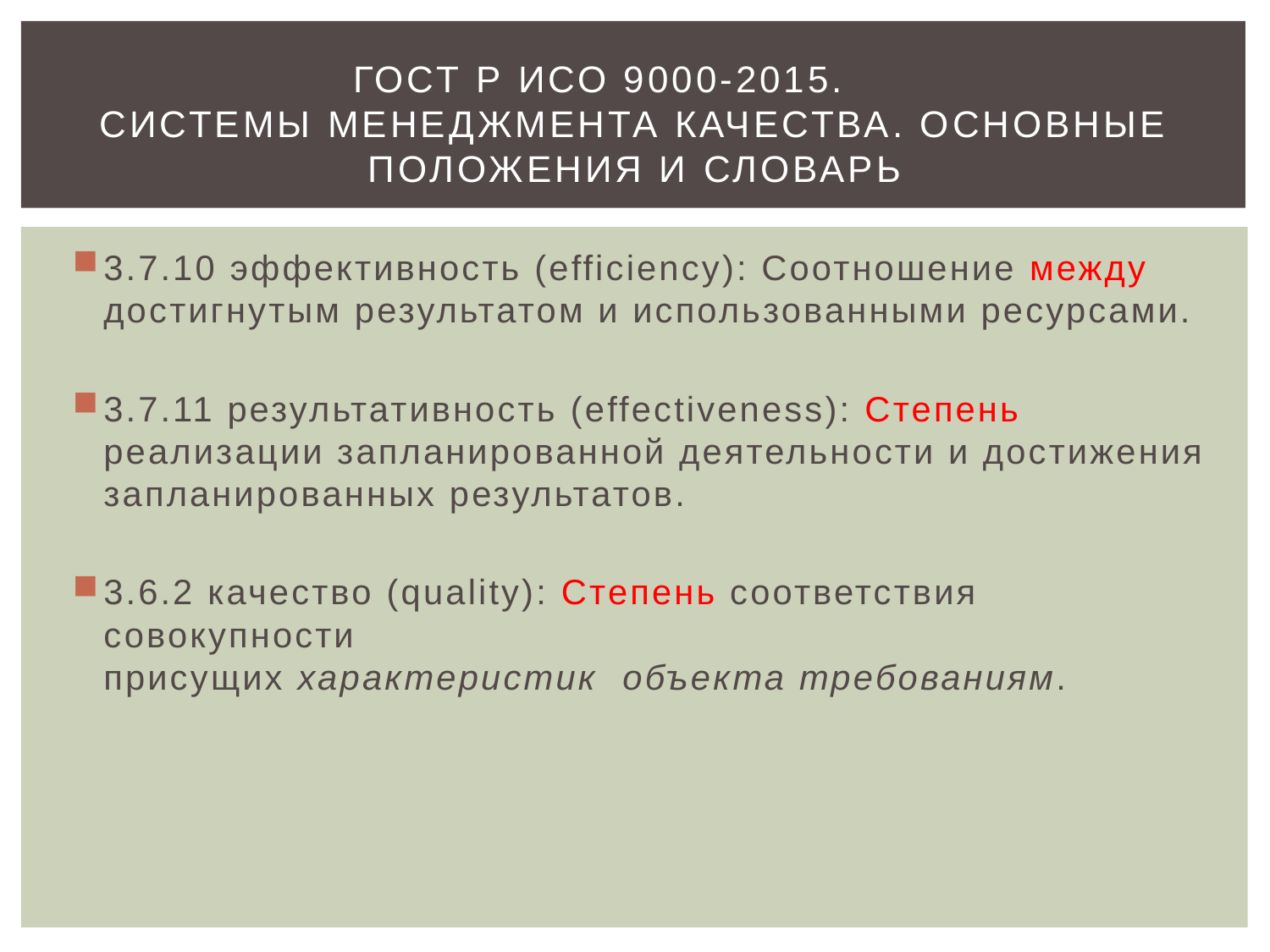

# ГОСТ Р ИСО 9000-2015. СИСТЕМЫ МЕНЕДЖМЕНТА КАЧЕСТВА. Основные положения и словарь
3.7.10 эффективность (efficiency): Соотношение между достигнутым результатом и использованными ресурсами.

3.7.11 результативность (effectiveness): Степень реализации запланированной деятельности и достижения запланированных результатов.

3.6.2 качество (quality): Степень соответствия совокупности присущих характеристик  объекта требованиям.